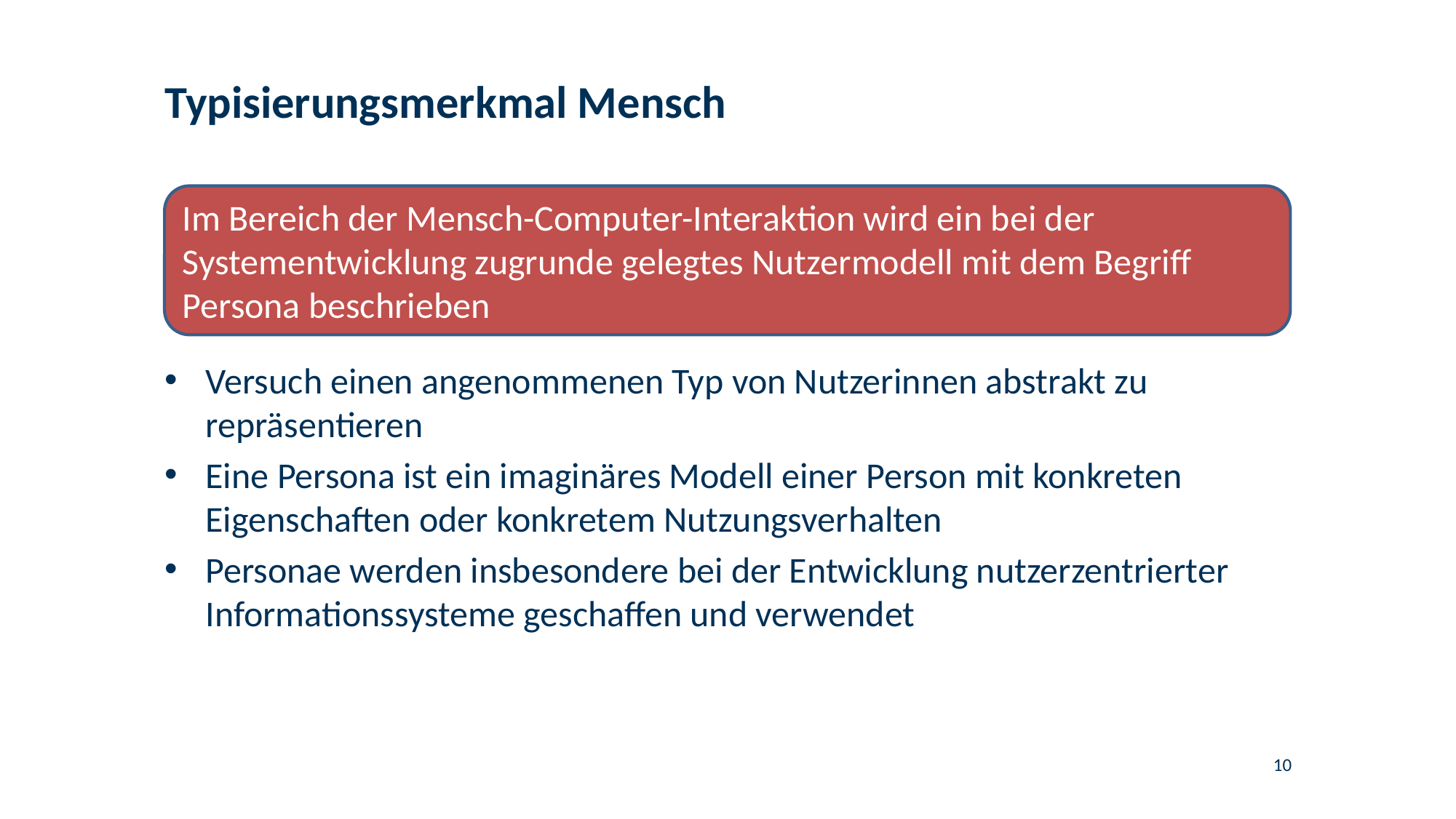

# Typisierungsmerkmal Mensch
Im Bereich der Mensch-Computer-Interaktion wird ein bei der Systementwicklung zugrunde gelegtes Nutzermodell mit dem Begriff Persona beschrieben
Versuch einen angenommenen Typ von Nutzerinnen abstrakt zu repräsentieren
Eine Persona ist ein imaginäres Modell einer Person mit konkreten Eigenschaften oder konkretem Nutzungsverhalten
Personae werden insbesondere bei der Entwicklung nutzerzentrierter Informationssysteme geschaffen und verwendet

10